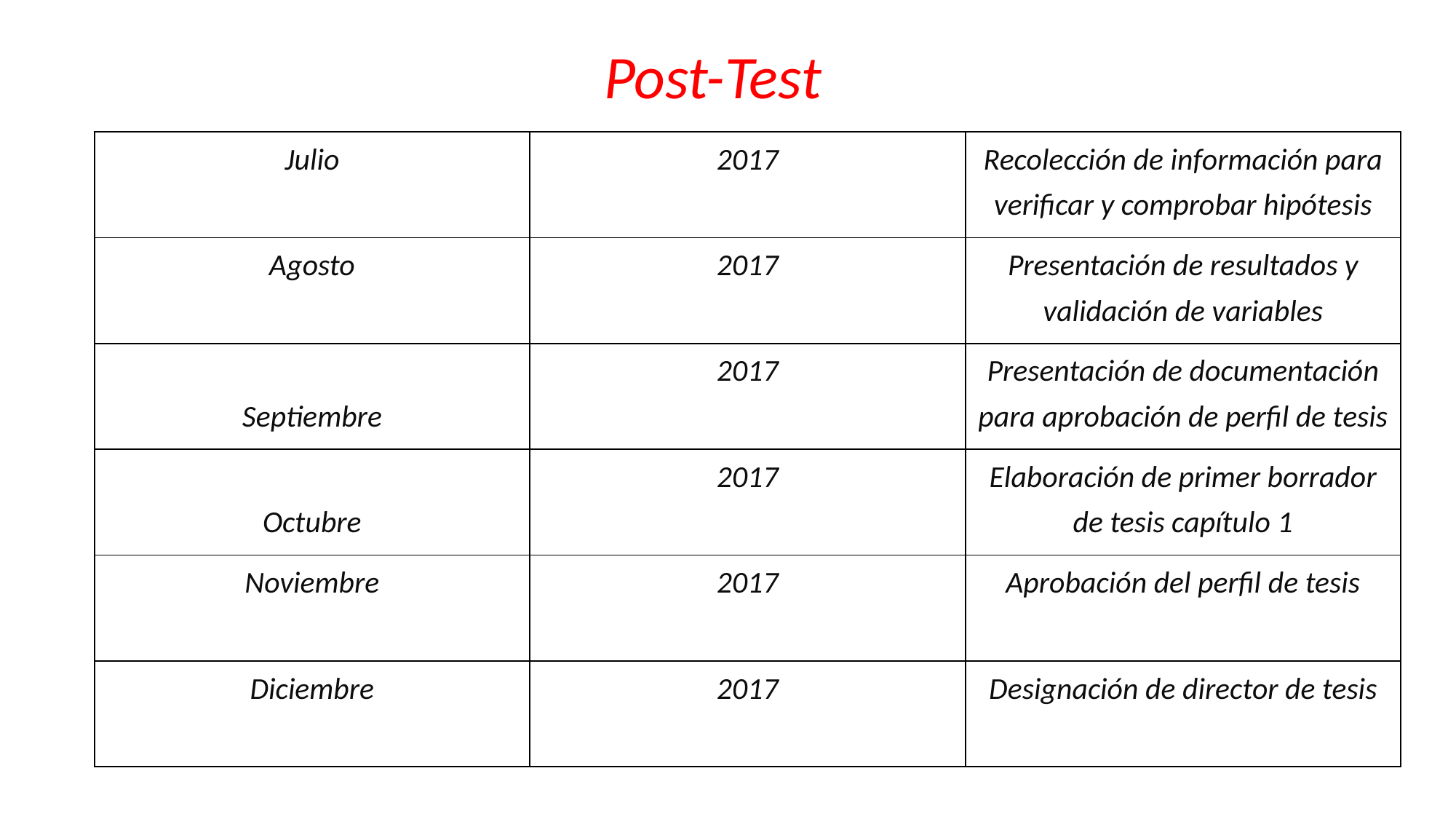

# Post-Test
| Julio | 2017 | Recolección de información para verificar y comprobar hipótesis |
| --- | --- | --- |
| Agosto | 2017 | Presentación de resultados y validación de variables |
| Septiembre | 2017 | Presentación de documentación para aprobación de perfil de tesis |
| Octubre | 2017 | Elaboración de primer borrador de tesis capítulo 1 |
| Noviembre | 2017 | Aprobación del perfil de tesis |
| Diciembre | 2017 | Designación de director de tesis |